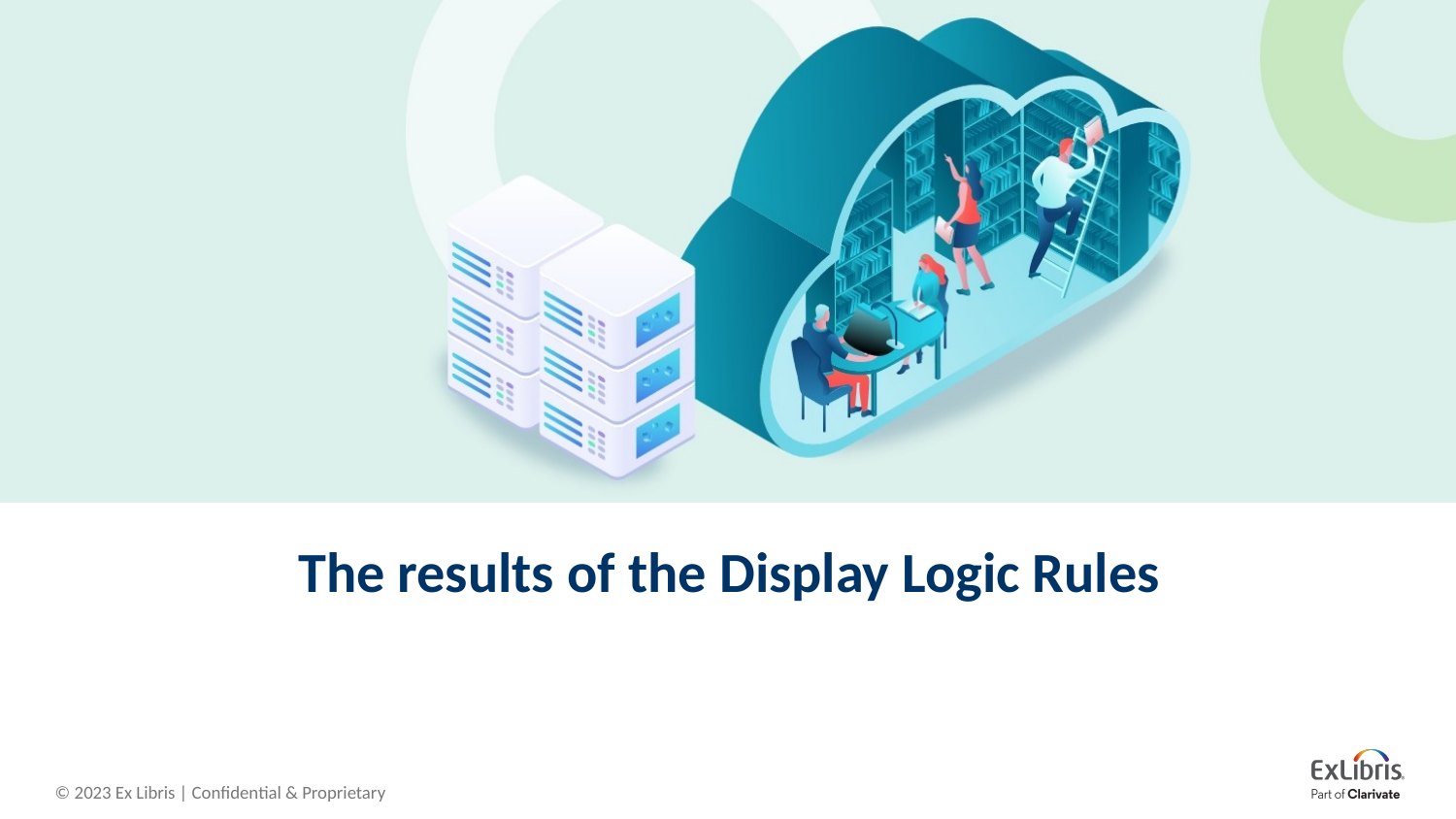

# The results of the Display Logic Rules